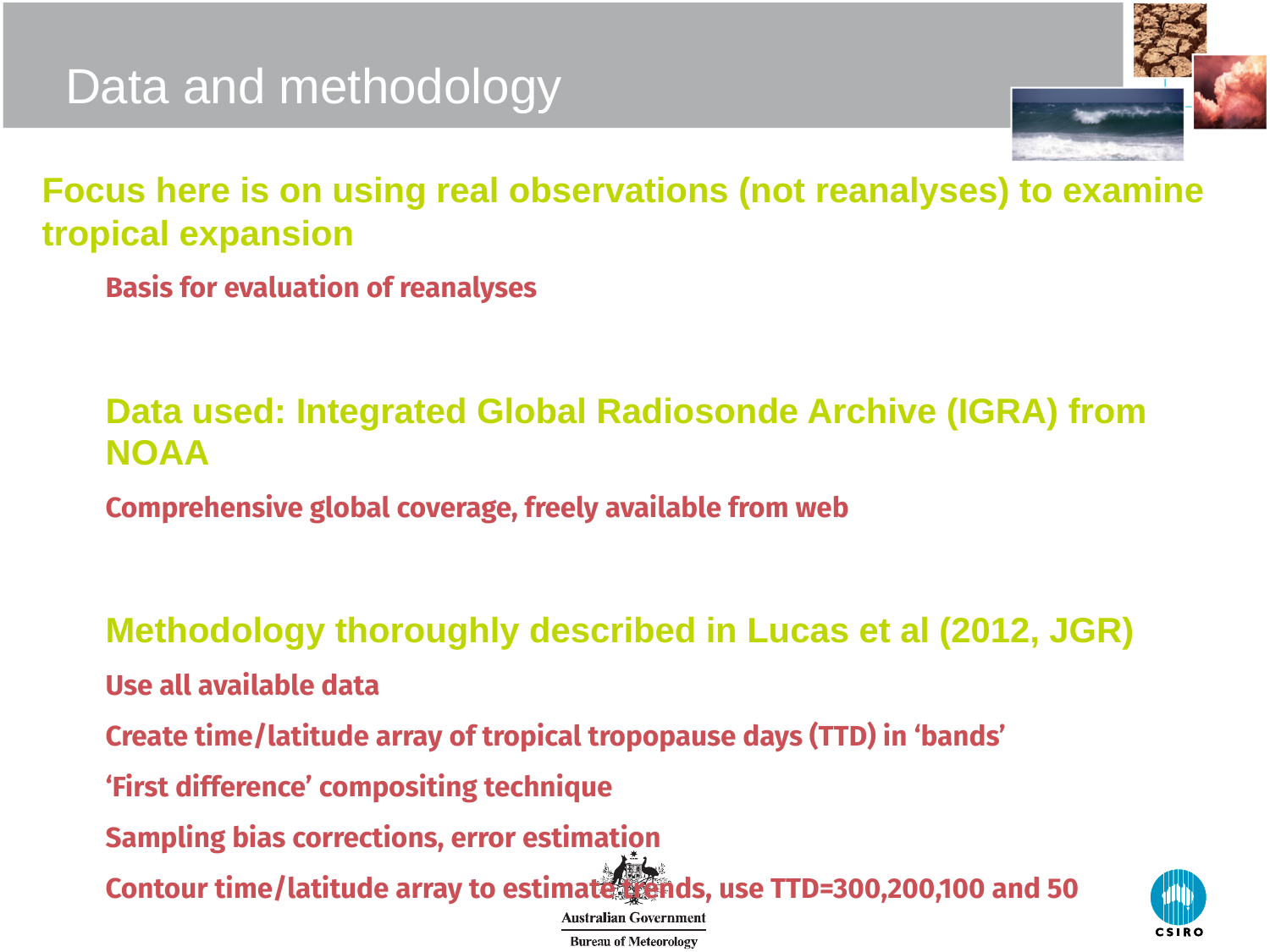

# Data and methodology
Focus here is on using real observations (not reanalyses) to examine tropical expansion
Basis for evaluation of reanalyses

Data used: Integrated Global Radiosonde Archive (IGRA) from NOAA
Comprehensive global coverage, freely available from web

Methodology thoroughly described in Lucas et al (2012, JGR)
Use all available data
Create time/latitude array of tropical tropopause days (TTD) in ‘bands’
‘First difference’ compositing technique
Sampling bias corrections, error estimation
Contour time/latitude array to estimate trends, use TTD=300,200,100 and 50